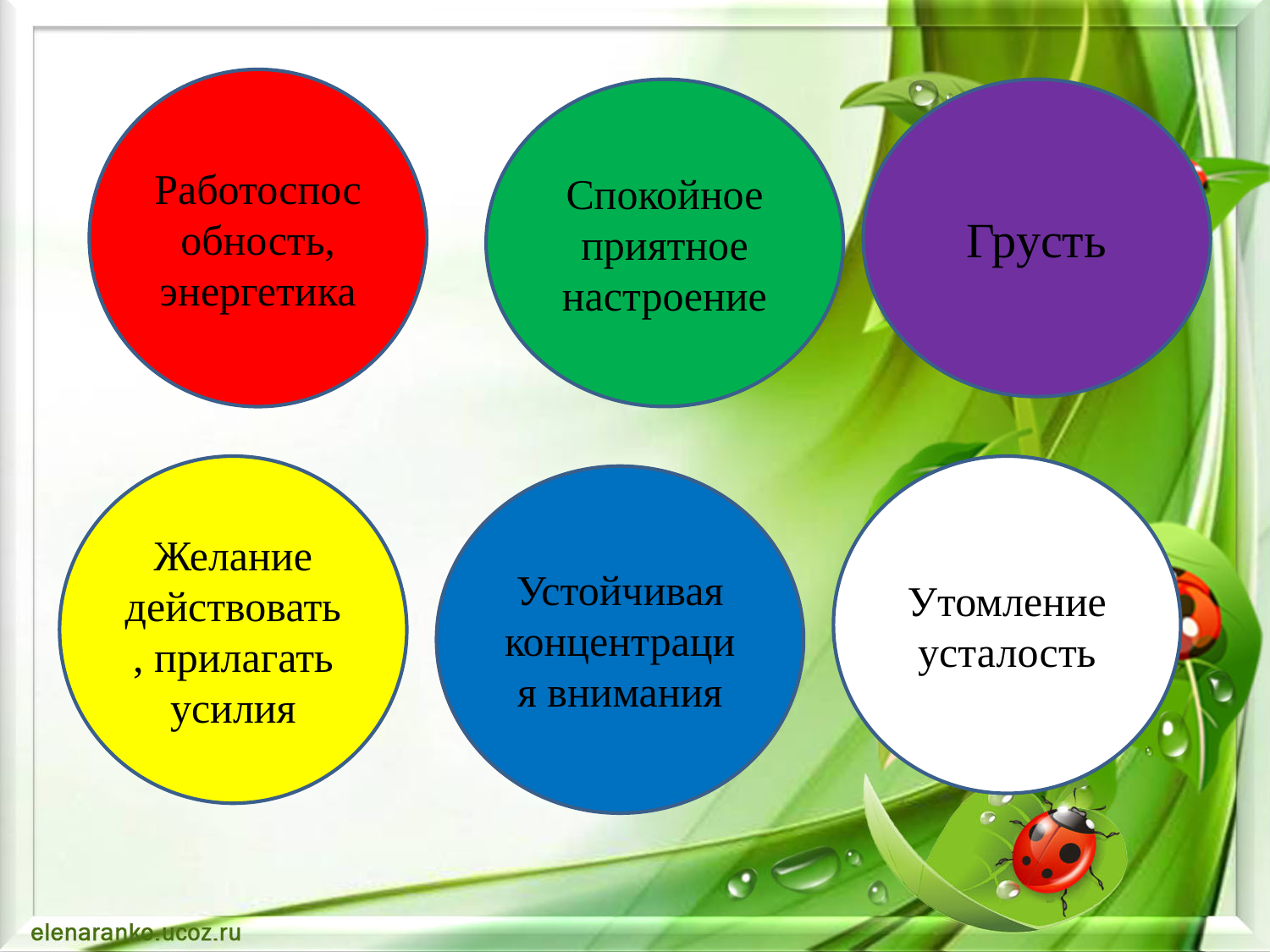

#
Работоспособность, энергетика
Спокойное приятное настроение
Грусть
Желание действовать, прилагать усилия
Утомление
усталость
Устойчивая концентрация внимания